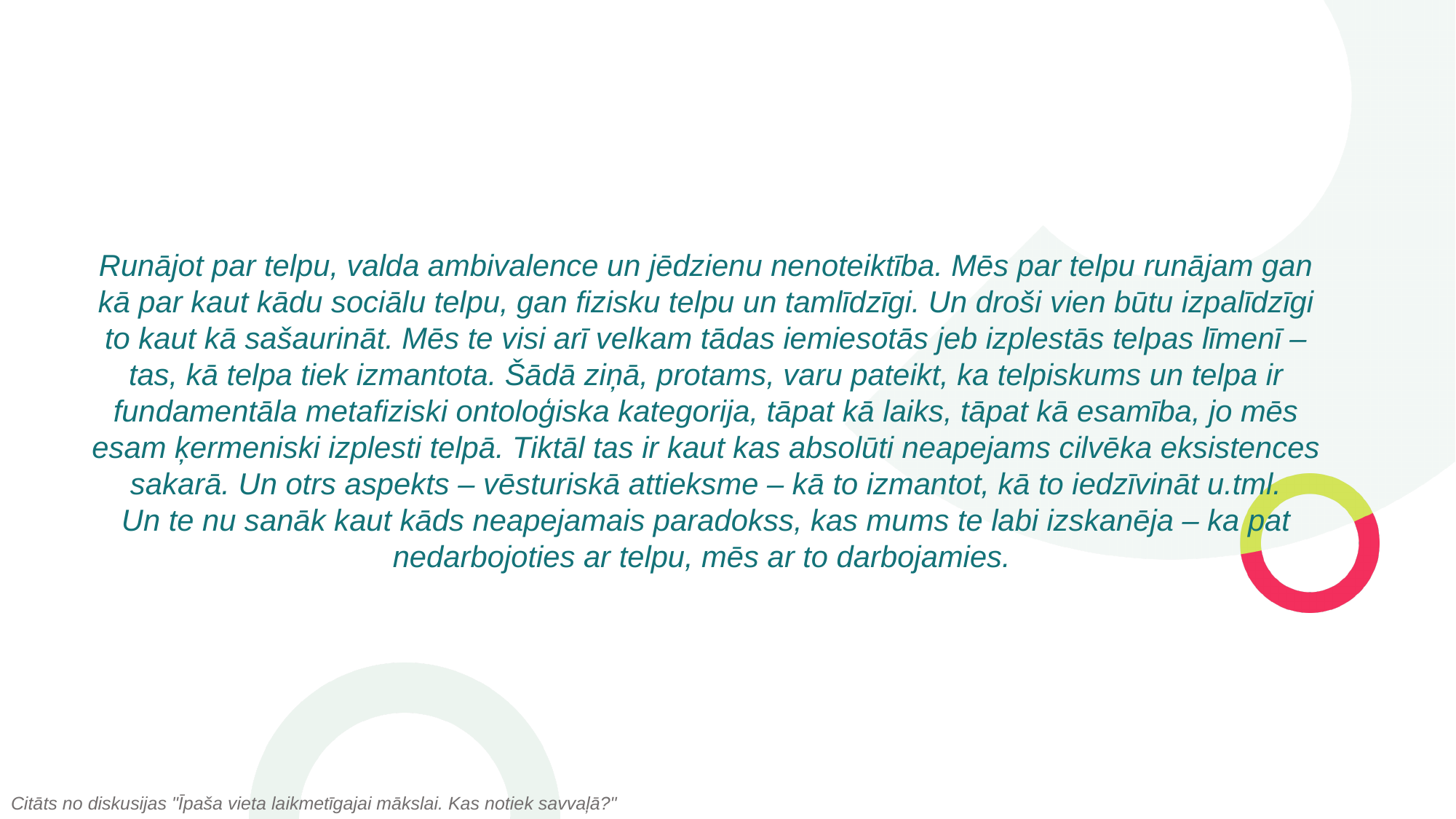

# Runājot par telpu, valda ambivalence un jēdzienu nenoteiktība. Mēs par telpu runājam gan kā par kaut kādu sociālu telpu, gan fizisku telpu un tamlīdzīgi. Un droši vien būtu izpalīdzīgi to kaut kā sašaurināt. Mēs te visi arī velkam tādas iemiesotās jeb izplestās telpas līmenī – tas, kā telpa tiek izmantota. Šādā ziņā, protams, varu pateikt, ka telpiskums un telpa ir fundamentāla metafiziski ontoloģiska kategorija, tāpat kā laiks, tāpat kā esamība, jo mēs esam ķermeniski izplesti telpā. Tiktāl tas ir kaut kas absolūti neapejams cilvēka eksistences sakarā. Un otrs aspekts – vēsturiskā attieksme – kā to izmantot, kā to iedzīvināt u.tml. Un te nu sanāk kaut kāds neapejamais paradokss, kas mums te labi izskanēja – ka pat nedarbojoties ar telpu, mēs ar to darbojamies.
Citāts no diskusijas "Īpaša vieta laikmetīgajai mākslai. Kas notiek savvaļā?"